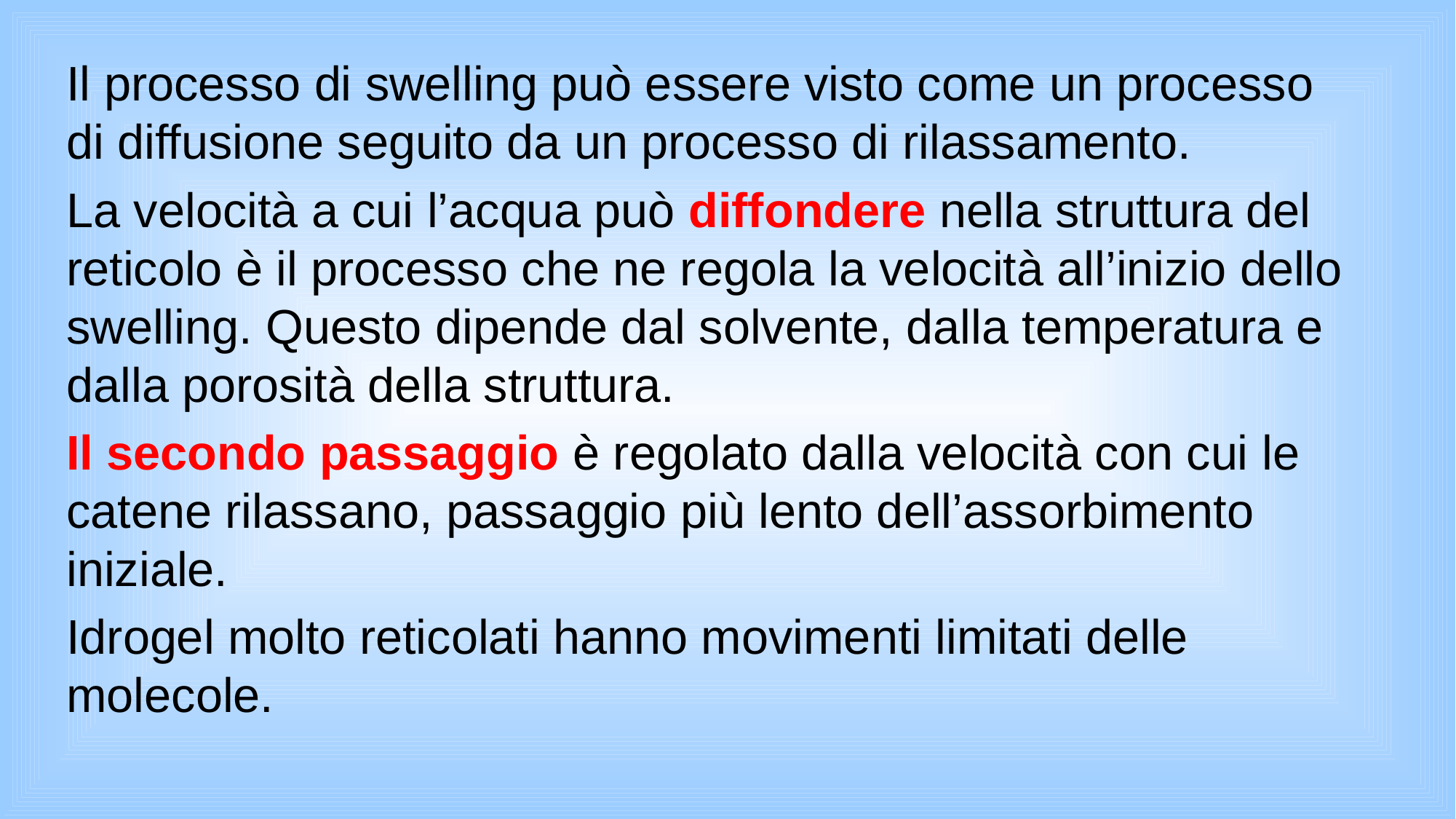

Il processo di swelling può essere visto come un processo di diffusione seguito da un processo di rilassamento.
La velocità a cui l’acqua può diffondere nella struttura del reticolo è il processo che ne regola la velocità all’inizio dello swelling. Questo dipende dal solvente, dalla temperatura e dalla porosità della struttura.
Il secondo passaggio è regolato dalla velocità con cui le catene rilassano, passaggio più lento dell’assorbimento iniziale.
Idrogel molto reticolati hanno movimenti limitati delle molecole.